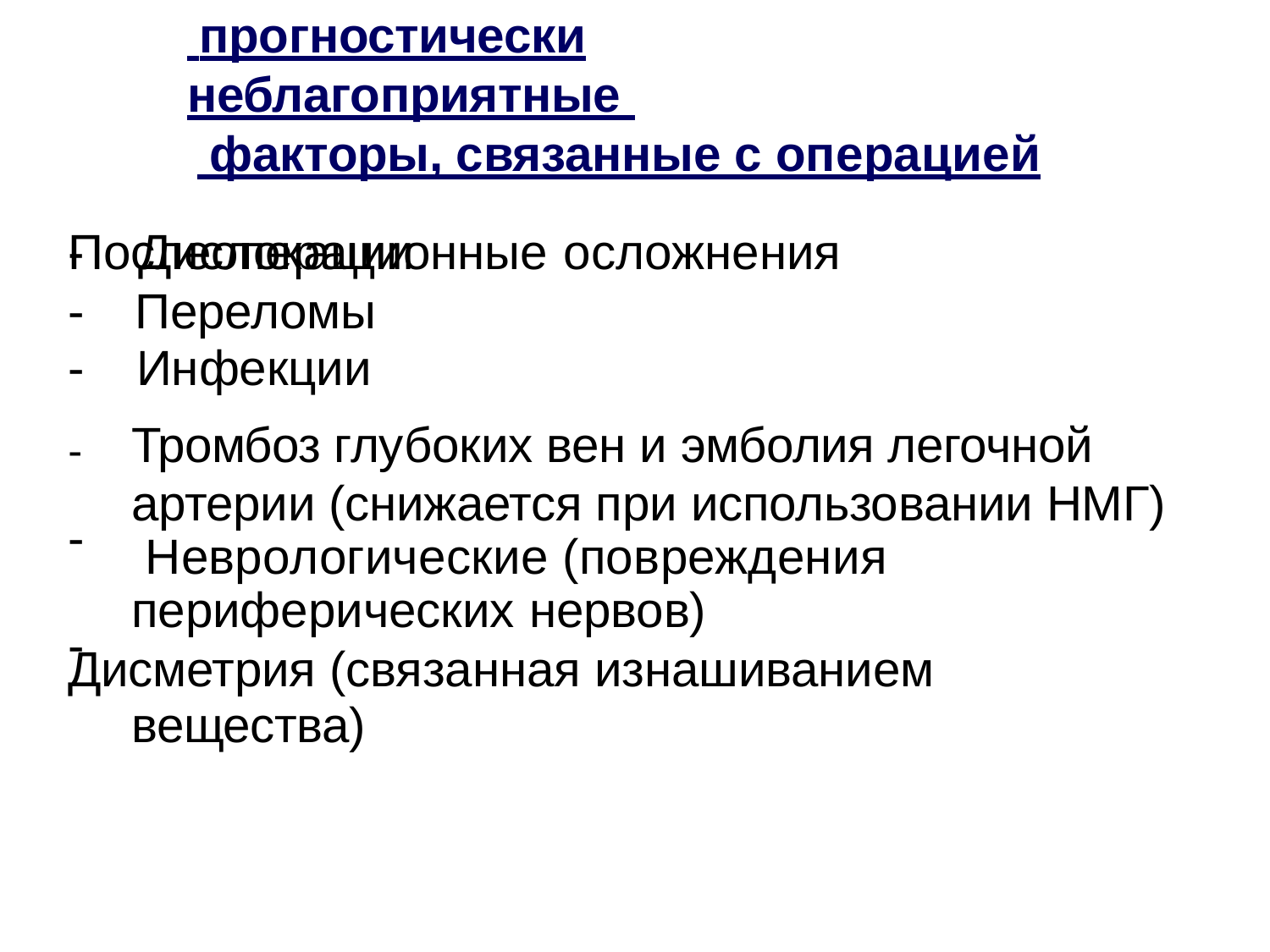

прогностически	неблагоприятные
 факторы, связанные с операцией
Послеоперационные осложнения
-	Дислокации
-	Переломы
-	Инфекции
-	Тромбоз глубоких вен и эмболия легочной  артерии (снижается при использовании НМГ)  Неврологические (повреждения  периферических нервов)
Дисметрия (связанная изнашиванием  вещества)
-
-